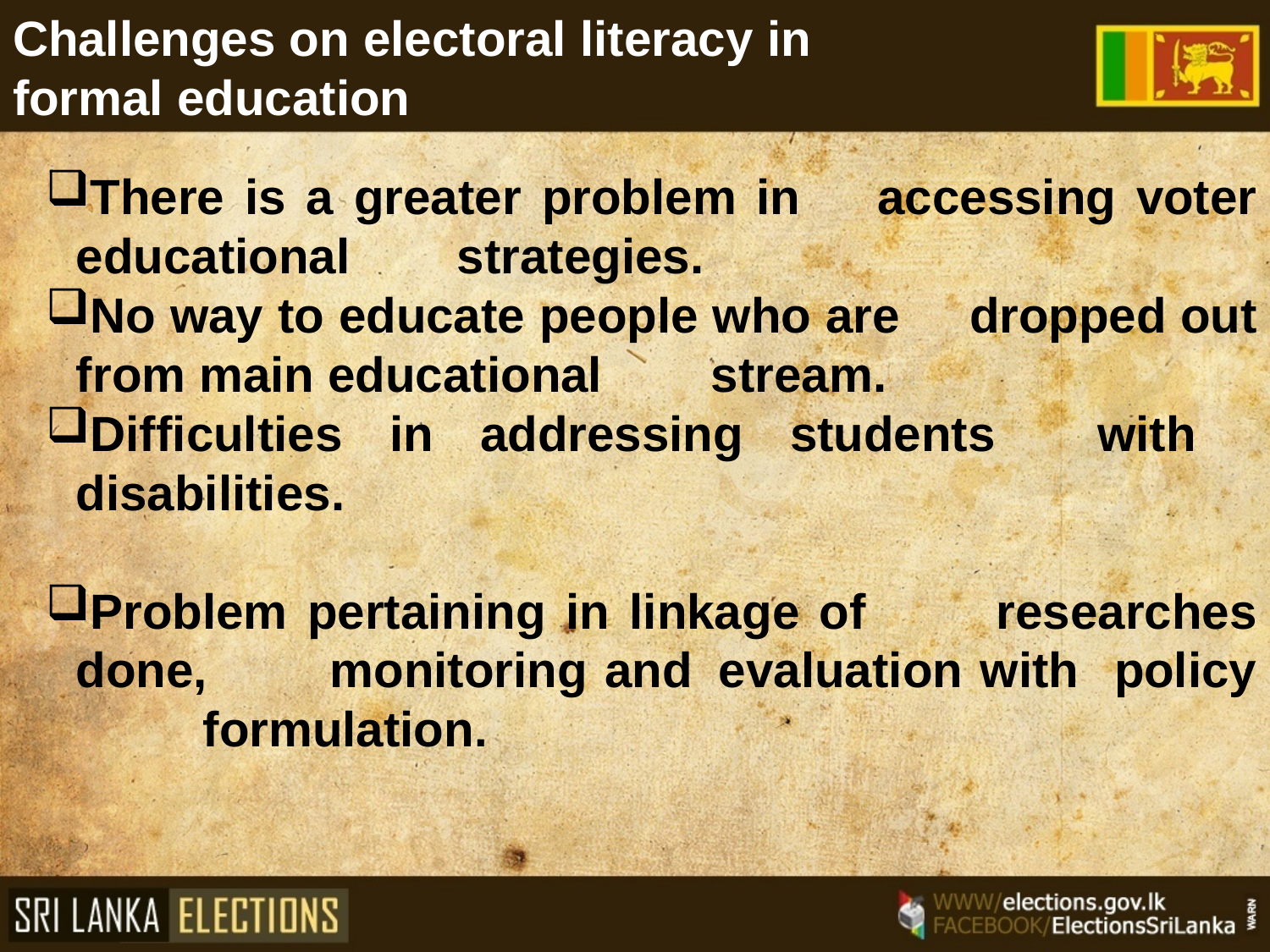

Challenges on electoral literacy in
formal education

There is a greater problem in 	accessing voter educational 	strategies.
No way to educate people who are 	dropped out from main educational 	stream.
Difficulties in addressing students 	with 	disabilities.

Problem pertaining in linkage of 	researches done,	monitoring and 	evaluation with  policy 	formulation.